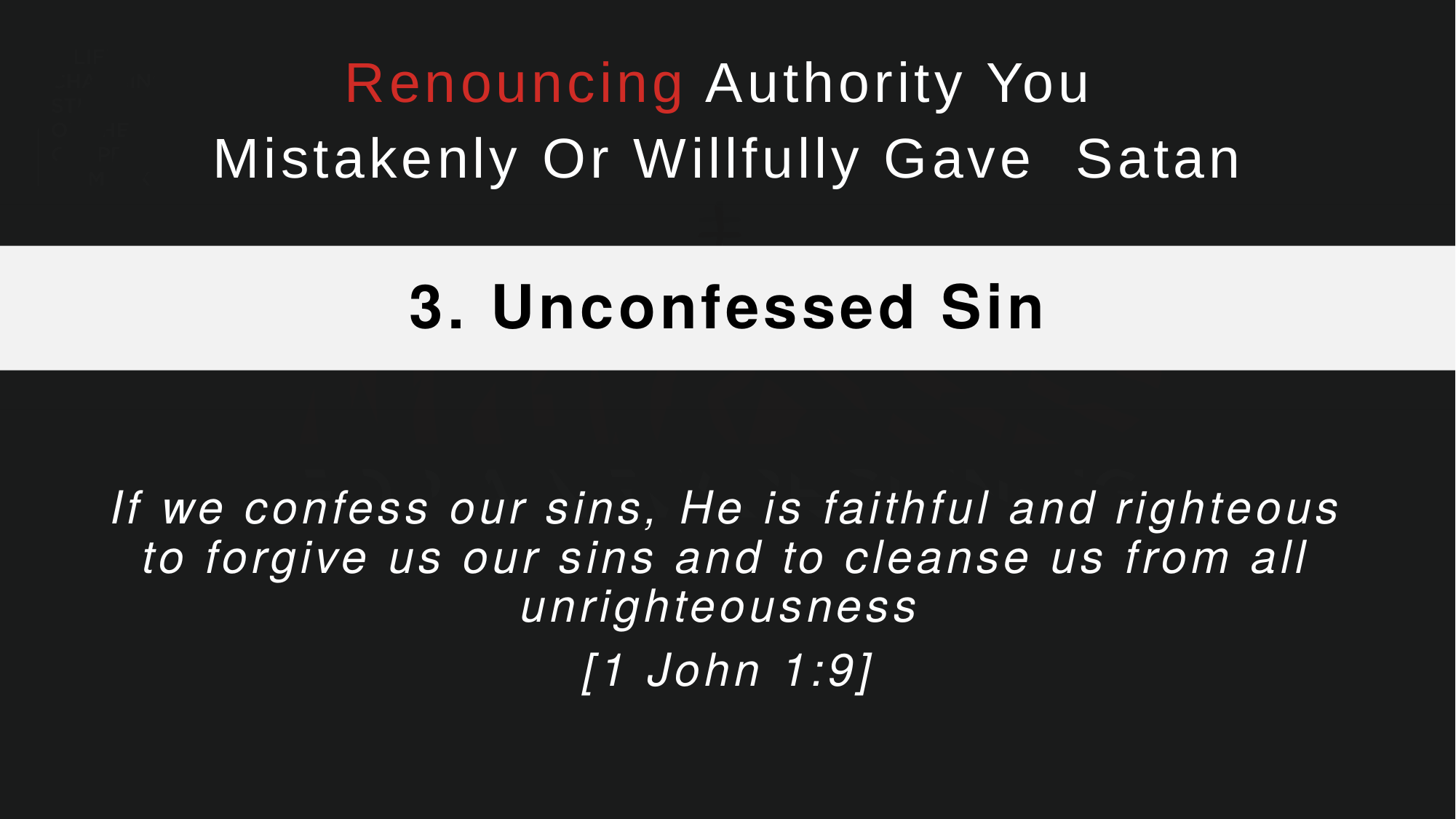

Renouncing Authority You
Mistakenly Or Willfully Gave  Satan

3. Unconfessed Sin

If we confess our sins, He is faithful and righteous to forgive us our sins and to cleanse us from all unrighteousness
[1 John 1:9]